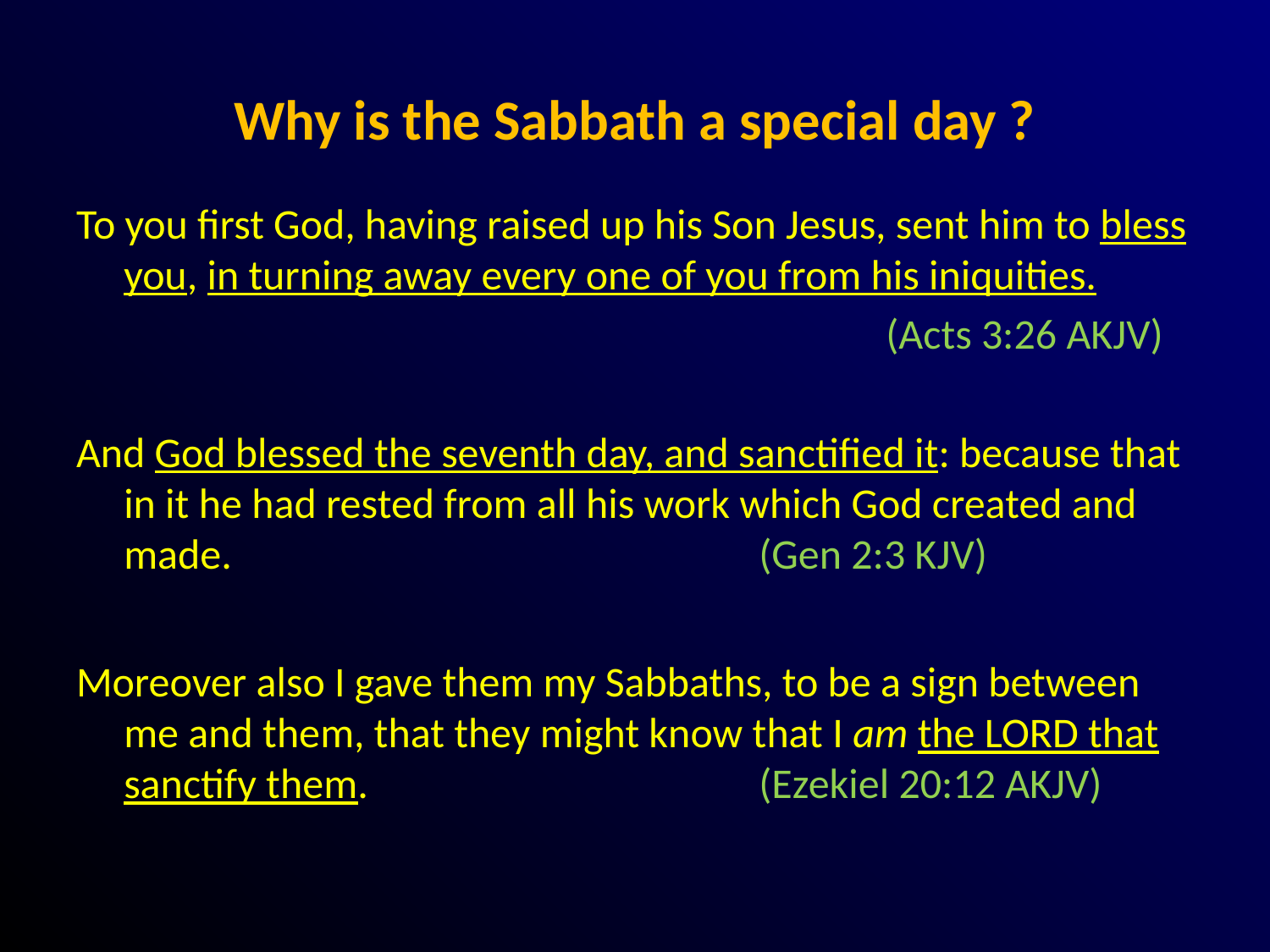

# Why is the Sabbath a special day ?
To you first God, having raised up his Son Jesus, sent him to bless you, in turning away every one of you from his iniquities.
							(Acts 3:26 AKJV)

And God blessed the seventh day, and sanctified it: because that in it he had rested from all his work which God created and made. 					(Gen 2:3 KJV)

Moreover also I gave them my Sabbaths, to be a sign between me and them, that they might know that I am the LORD that sanctify them.				(Ezekiel 20:12 AKJV)